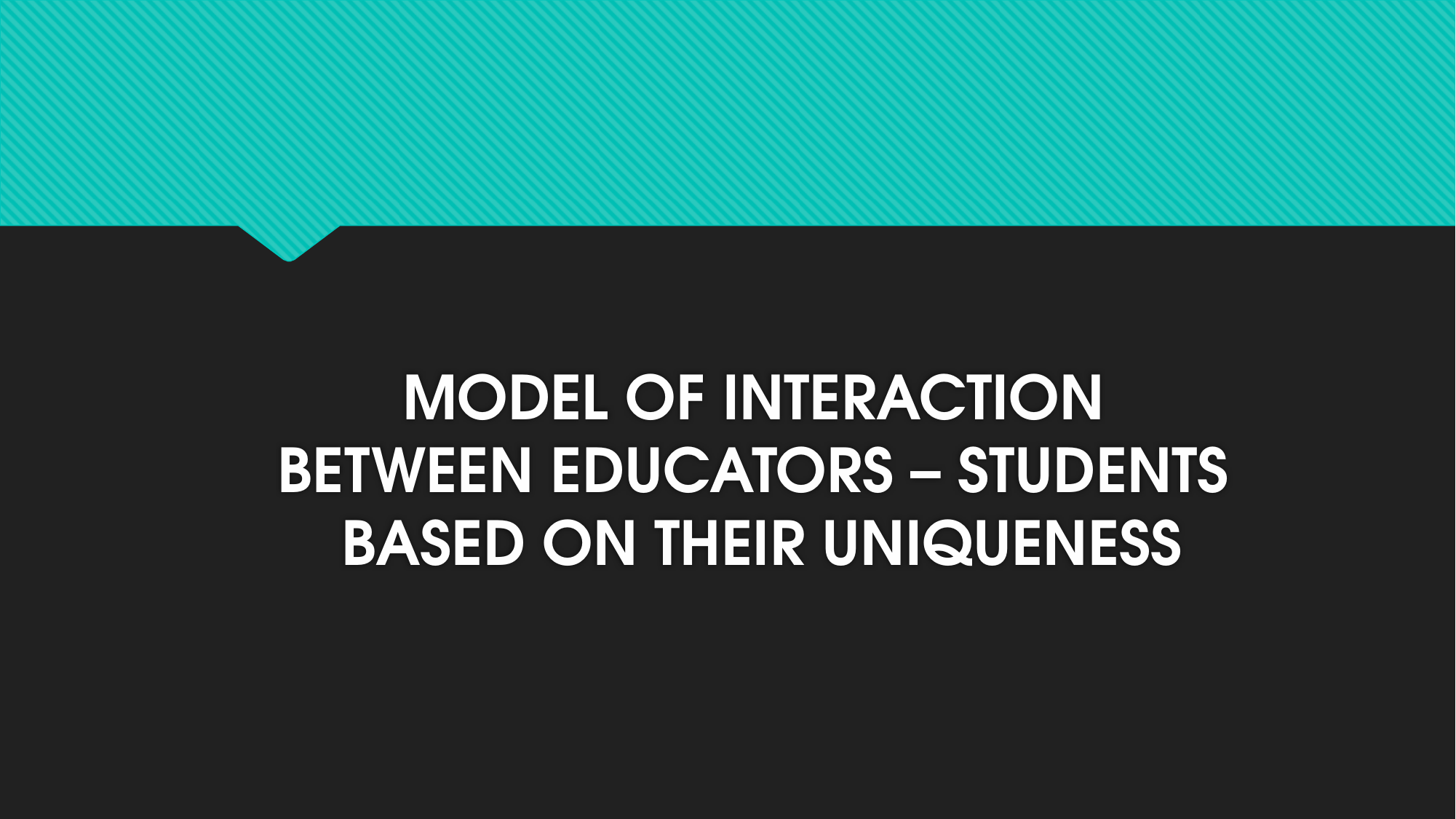

# MODEL OF INTERACTION BETWEEN EDUCATORS – STUDENTS BASED ON THEIR UNIQUENESS